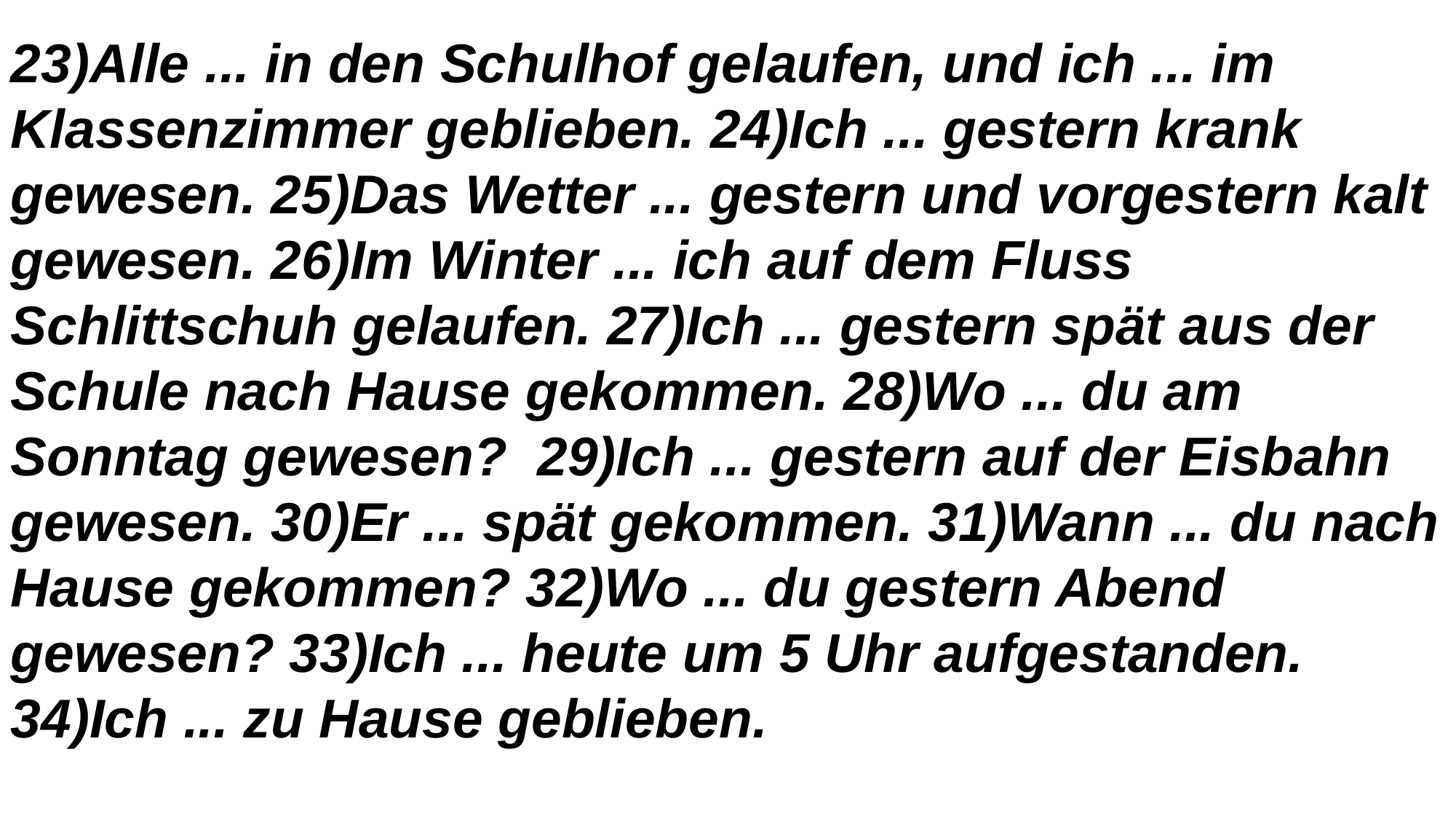

23)Alle ... in den Schulhof gelaufen, und ich ... im Klassenzimmer geblieben. 24)Ich ... gestern krank gewesen. 25)Das Wetter ... gestern und vorgestern kalt gewesen. 26)Im Winter ... ich auf dem Fluss Schlittschuh gelaufen. 27)Ich ... gestern spät aus der Schule nach Hause gekommen. 28)Wo ... du am Sonntag gewesen?  29)Ich ... gestern auf der Eisbahn gewesen. 30)Er ... spät gekommen. 31)Wann ... du nach Hause gekommen? 32)Wo ... du gestern Abend gewesen? 33)Ich ... heute um 5 Uhr aufgestanden. 34)Ich ... zu Hause geblieben.